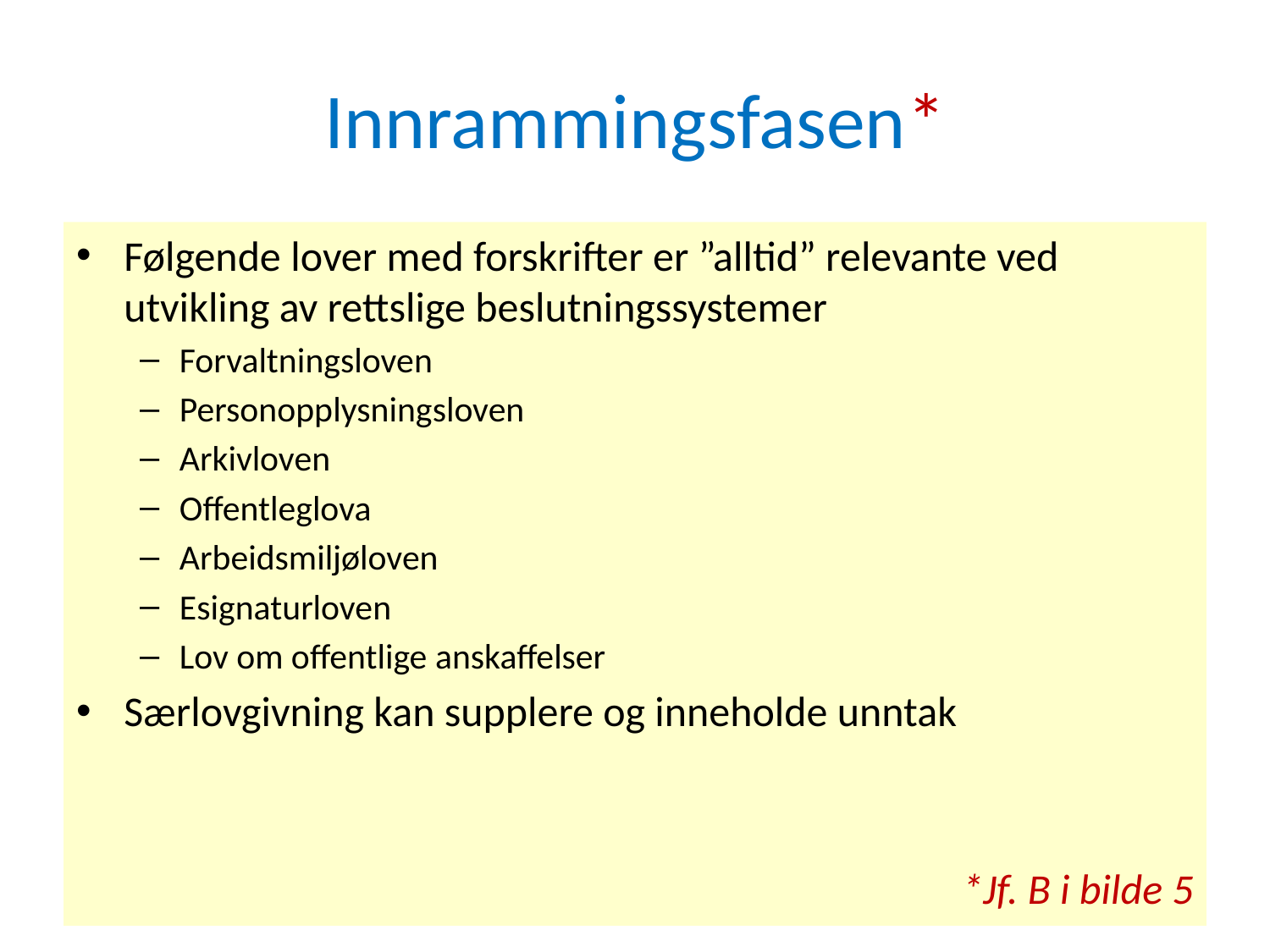

# Innrammingsfasen*
Følgende lover med forskrifter er ”alltid” relevante ved utvikling av rettslige beslutningssystemer
Forvaltningsloven
Personopplysningsloven
Arkivloven
Offentleglova
Arbeidsmiljøloven
Esignaturloven
Lov om offentlige anskaffelser
Særlovgivning kan supplere og inneholde unntak

*Jf. B i bilde 5